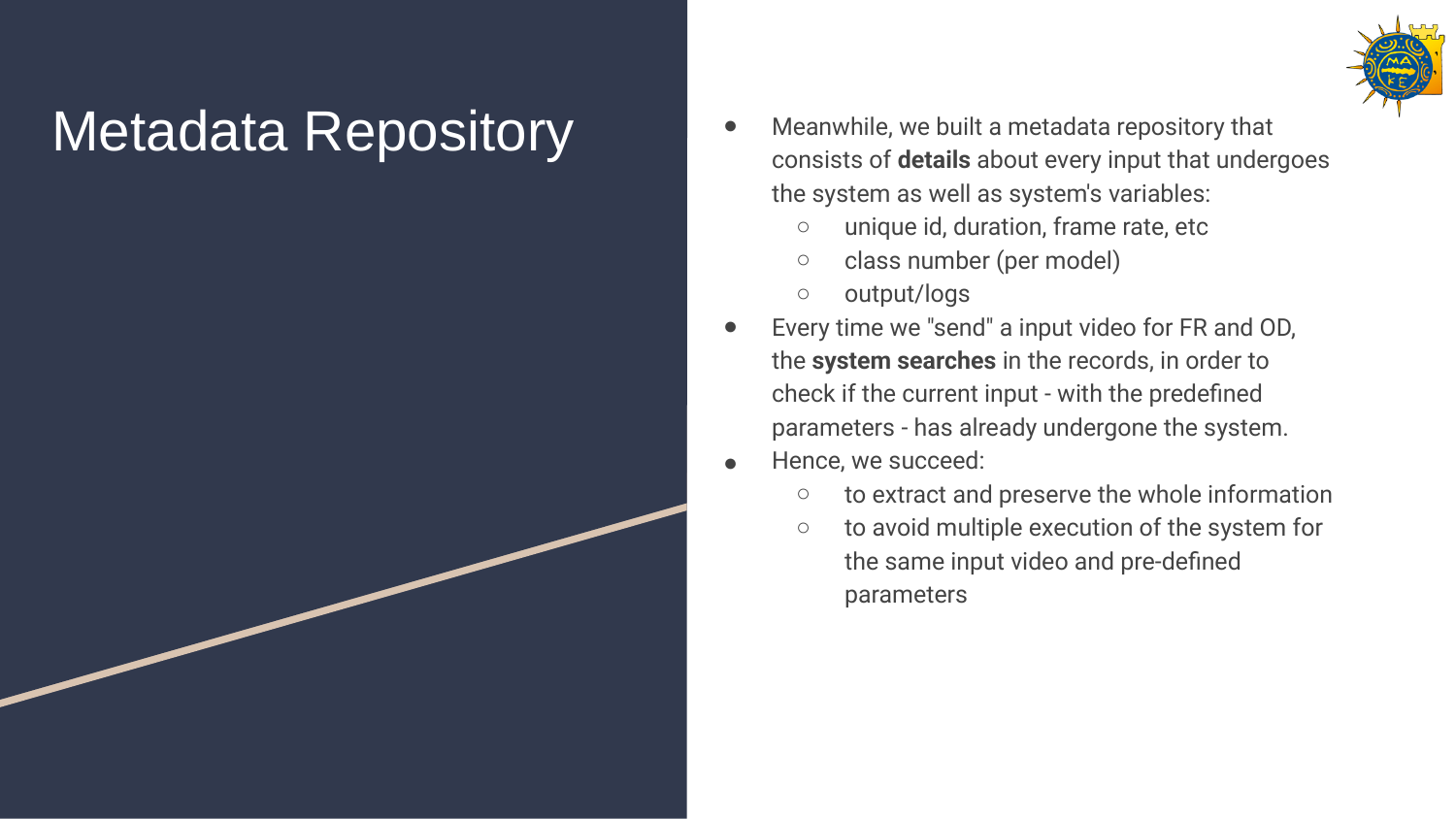

# Metadata Repository
Meanwhile, we built a metadata repository that consists of details about every input that undergoes the system as well as system's variables:
unique id, duration, frame rate, etc
class number (per model)
output/logs
Every time we "send" a input video for FR and OD, the system searches in the records, in order to check if the current input - with the predefined parameters - has already undergone the system.
Hence, we succeed:
to extract and preserve the whole information
to avoid multiple execution of the system for the same input video and pre-defined parameters